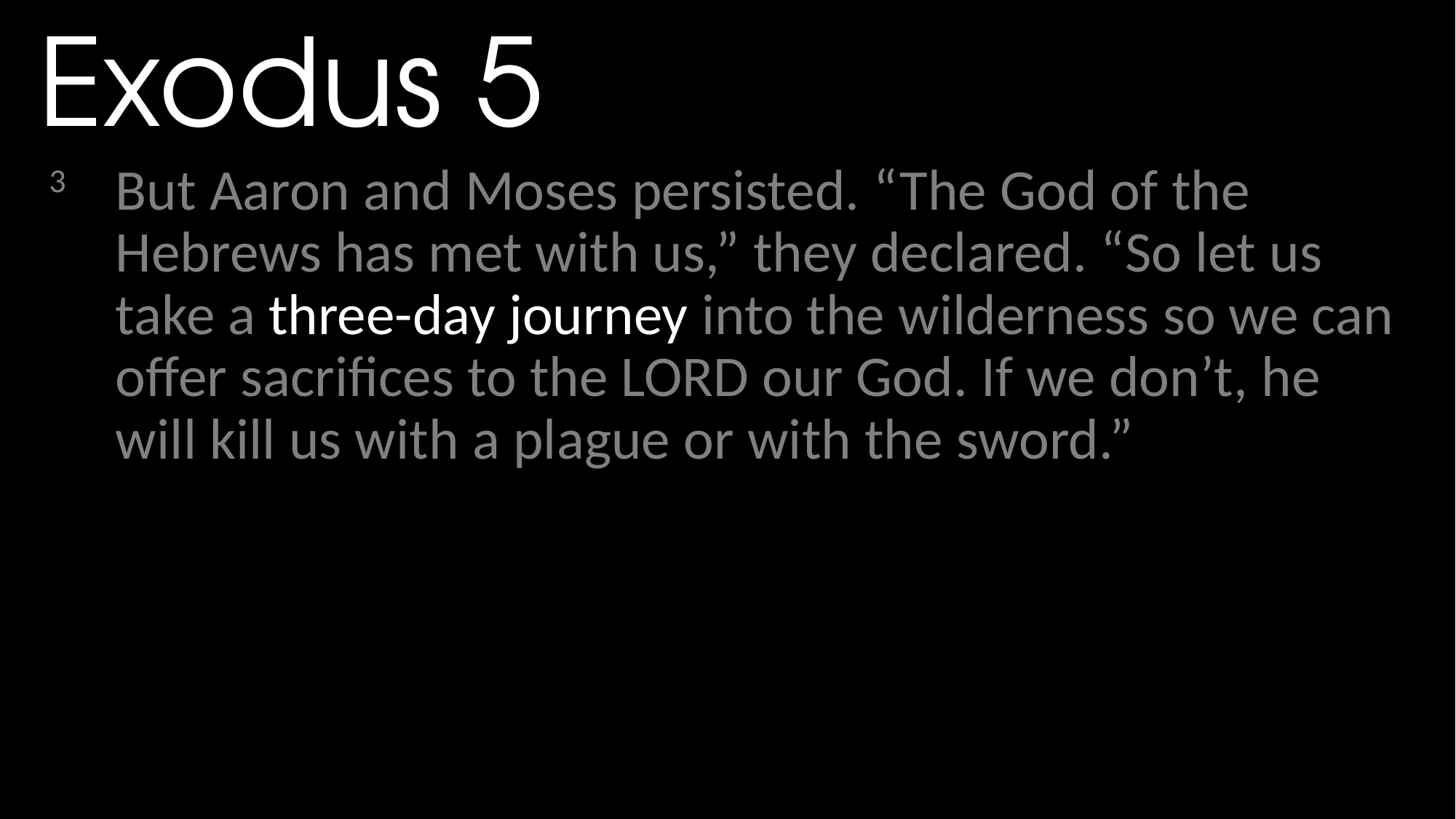

Exodus 5
3 	But Aaron and Moses persisted. “The God of the Hebrews has met with us,” they declared. “So let us take a three-day journey into the wilderness so we can offer sacrifices to the LORD our God. If we don’t, he will kill us with a plague or with the sword.”